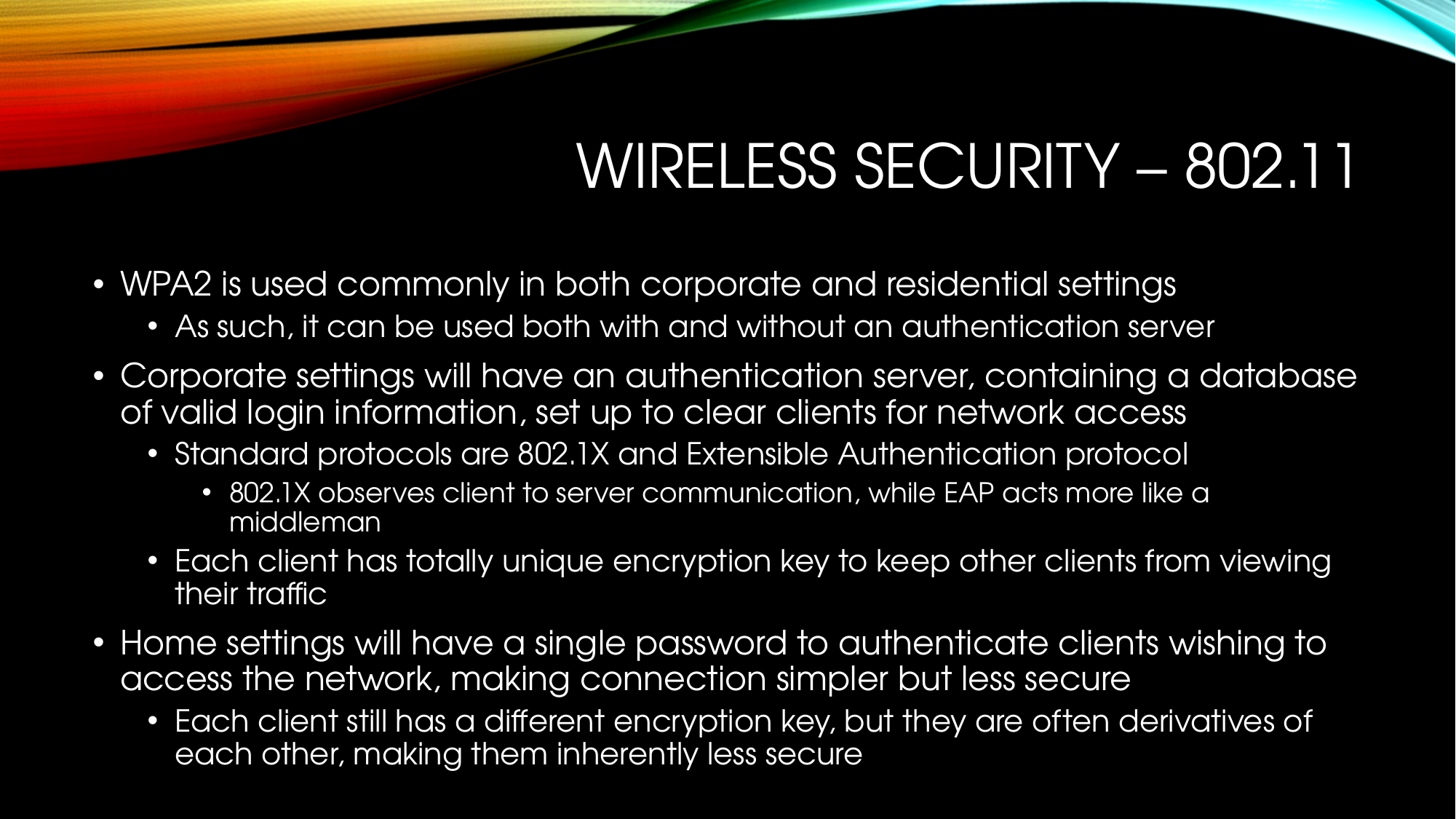

# Wireless security – 802.11
WPA2 is used commonly in both corporate and residential settings
As such, it can be used both with and without an authentication server
Corporate settings will have an authentication server, containing a database of valid login information, set up to clear clients for network access
Standard protocols are 802.1X and Extensible Authentication protocol
802.1X observes client to server communication, while EAP acts more like a middleman
Each client has totally unique encryption key to keep other clients from viewing their traffic
Home settings will have a single password to authenticate clients wishing to access the network, making connection simpler but less secure
Each client still has a different encryption key, but they are often derivatives of each other, making them inherently less secure